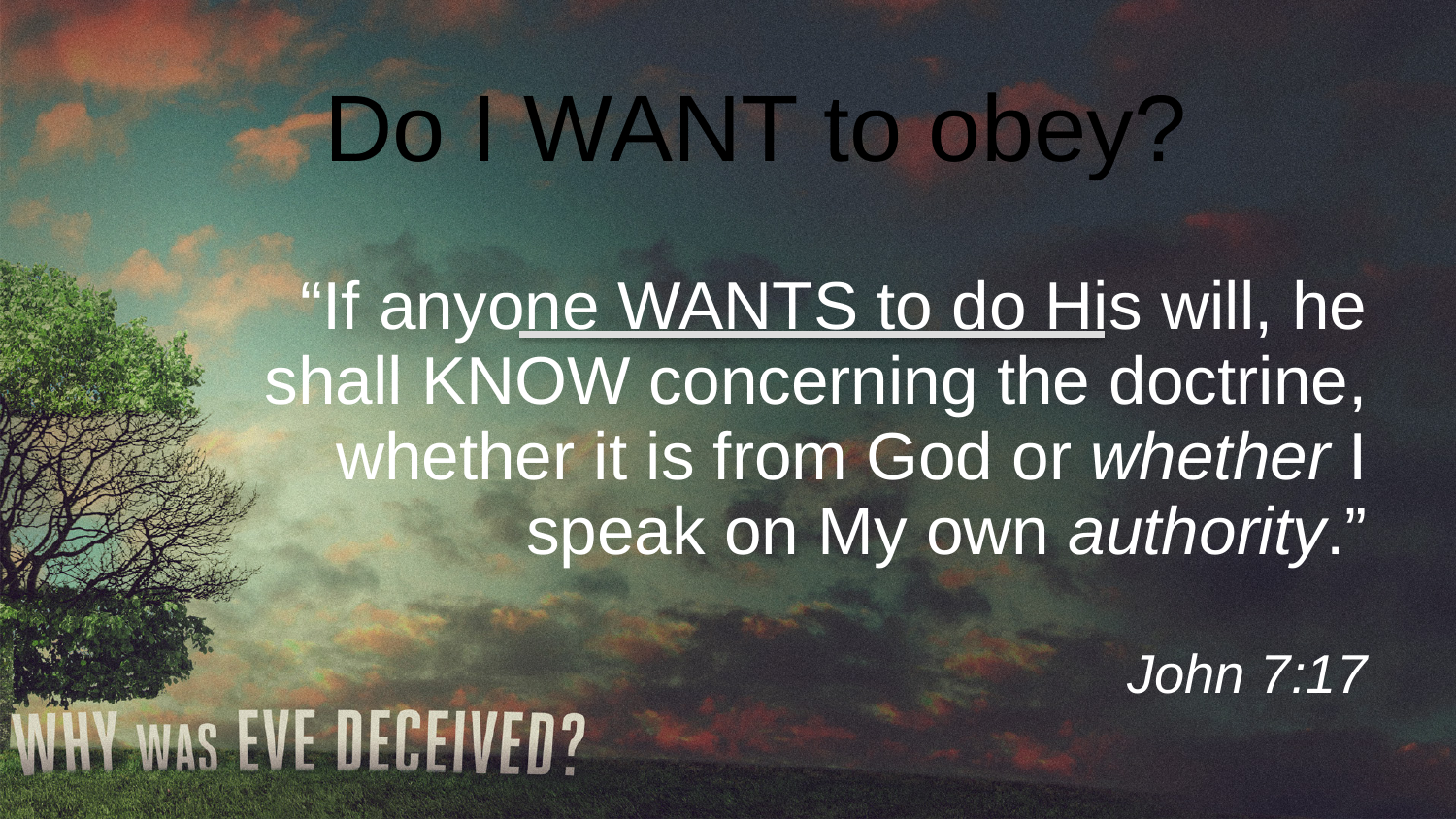

Do I WANT to obey?
“If anyone WANTS to do His will, he shall KNOW concerning the doctrine, whether it is from God or whether I speak on My own authority.”
John 7:17